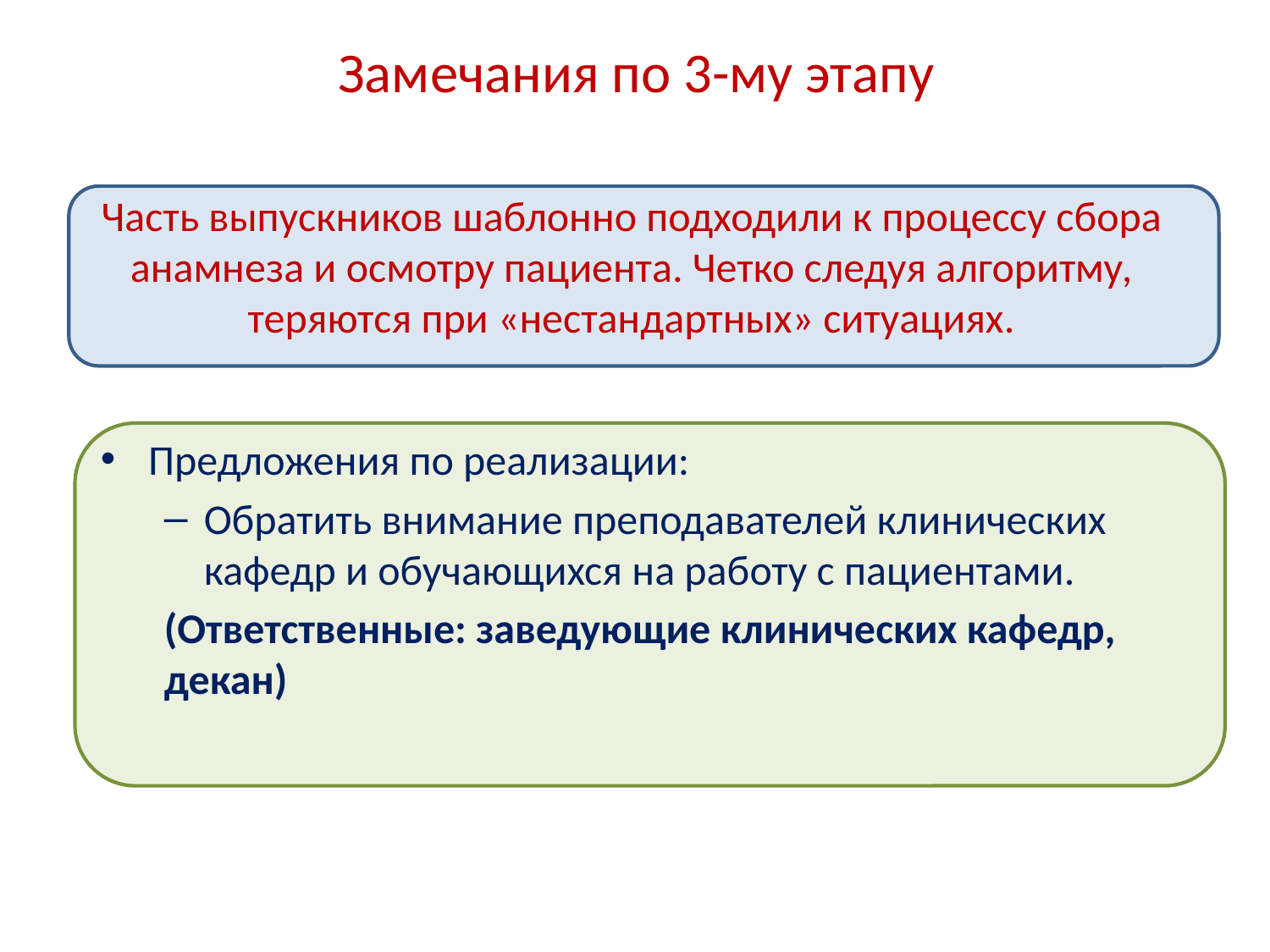

# Замечания по 3-му этапу
Часть выпускников шаблонно подходили к процессу сбора анамнеза и осмотру пациента. Четко следуя алгоритму, теряются при «нестандартных» ситуациях.

Предложения по реализации:
Обратить внимание преподавателей клинических кафедр и обучающихся на работу с пациентами.
(Ответственные: заведующие клинических кафедр, декан)